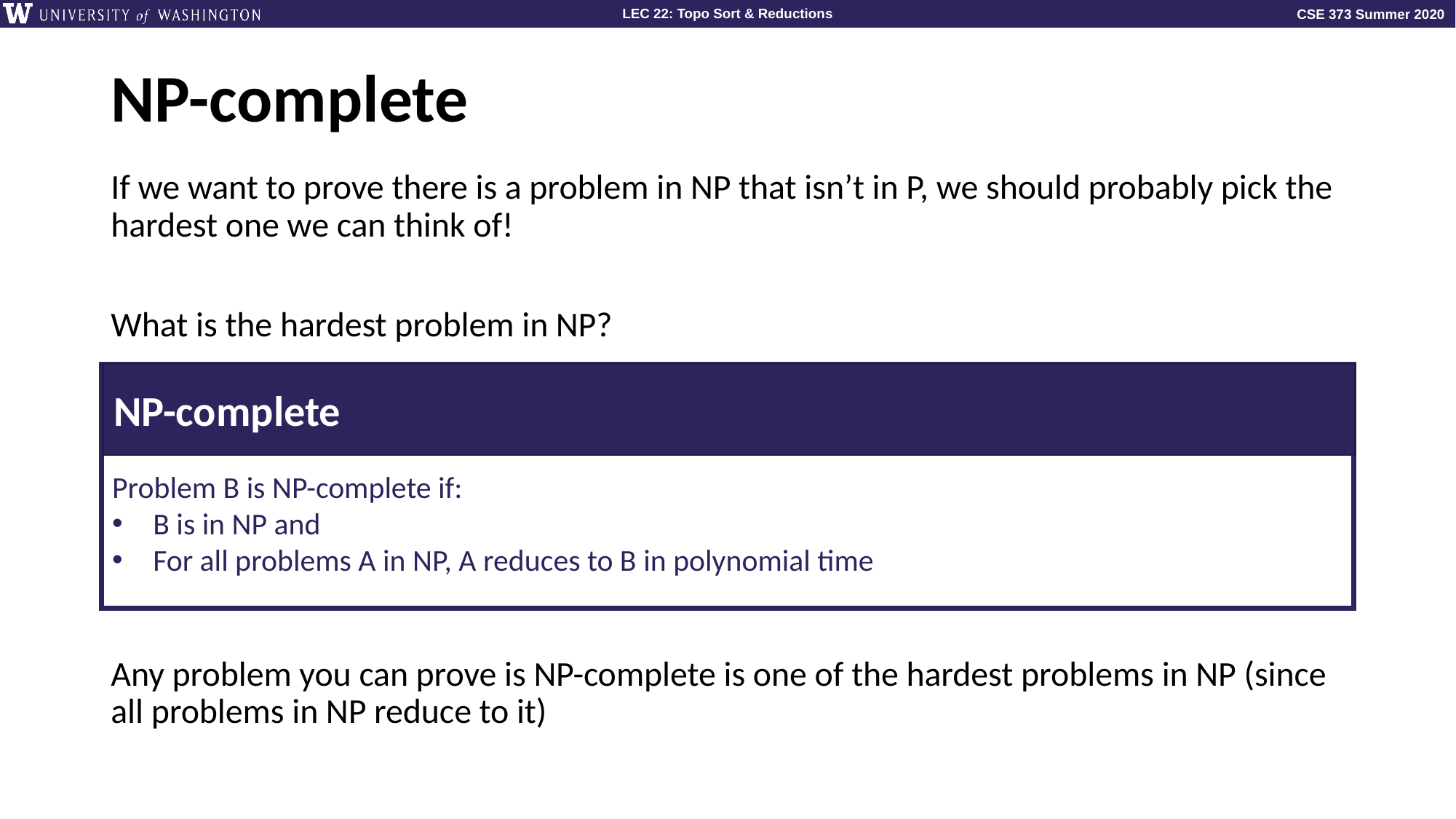

# NP-complete
If we want to prove there is a problem in NP that isn’t in P, we should probably pick the hardest one we can think of!

What is the hardest problem in NP?

Any problem you can prove is NP-complete is one of the hardest problems in NP (since all problems in NP reduce to it)

Problem B is NP-complete if:
B is in NP and
For all problems A in NP, A reduces to B in polynomial time
NP-complete